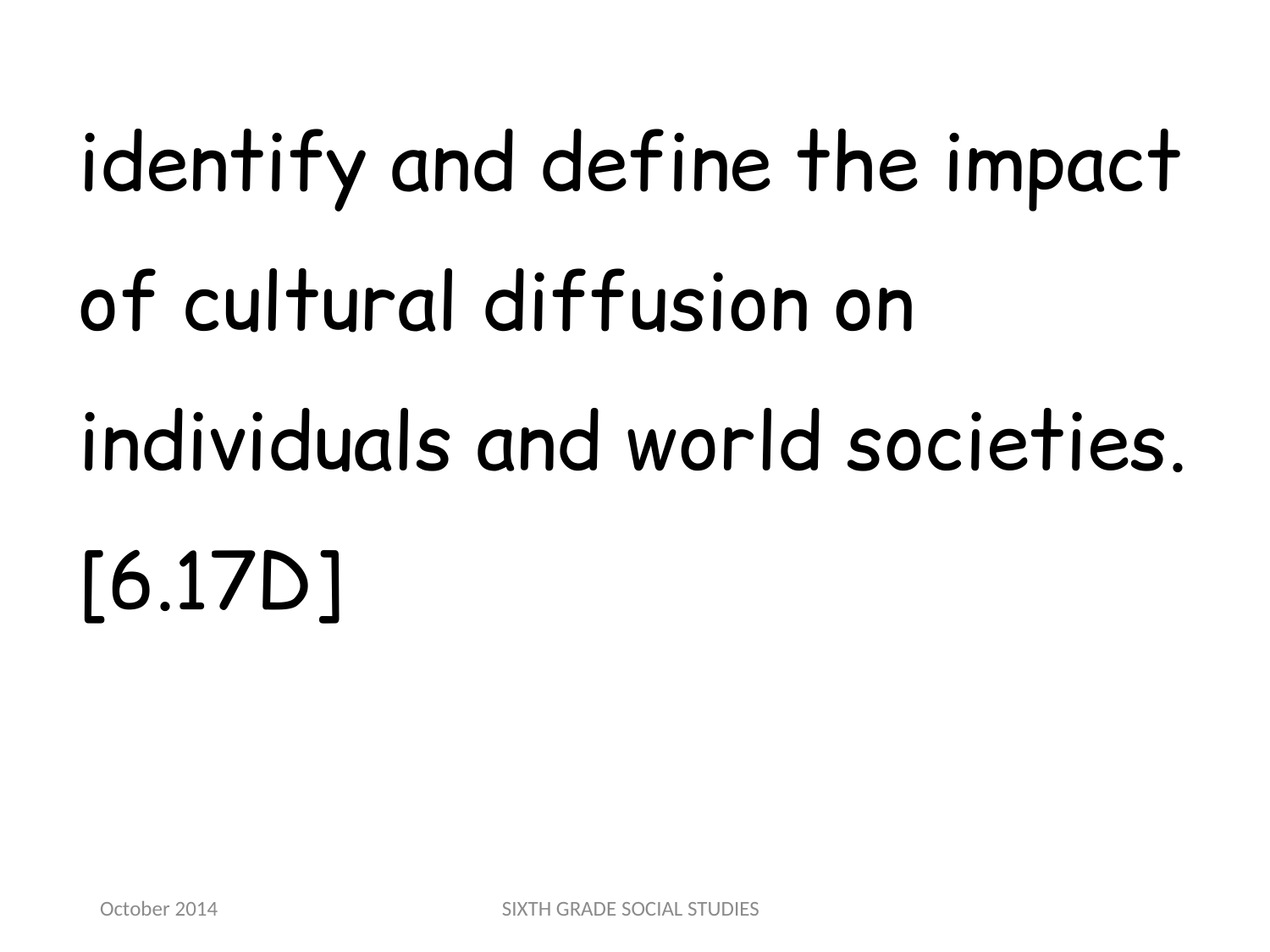

identify and define the impact of cultural diffusion on individuals and world societies.[6.17D]
October 2014
SIXTH GRADE SOCIAL STUDIES